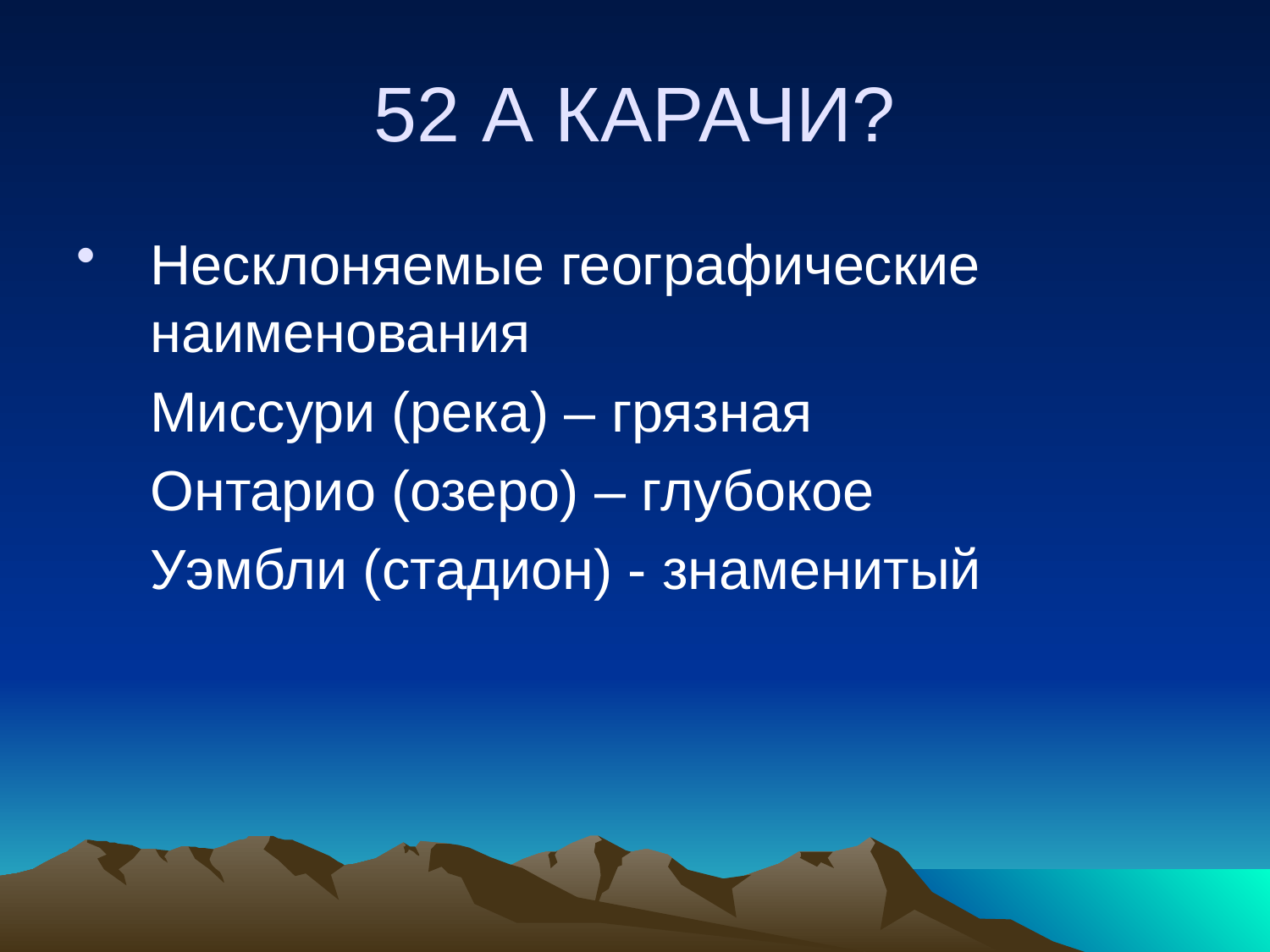

# 52 А КАРАЧИ?
Несклоняемые географические наименования
	Миссури (река) – грязная
	Онтарио (озеро) – глубокое
	Уэмбли (стадион) - знаменитый